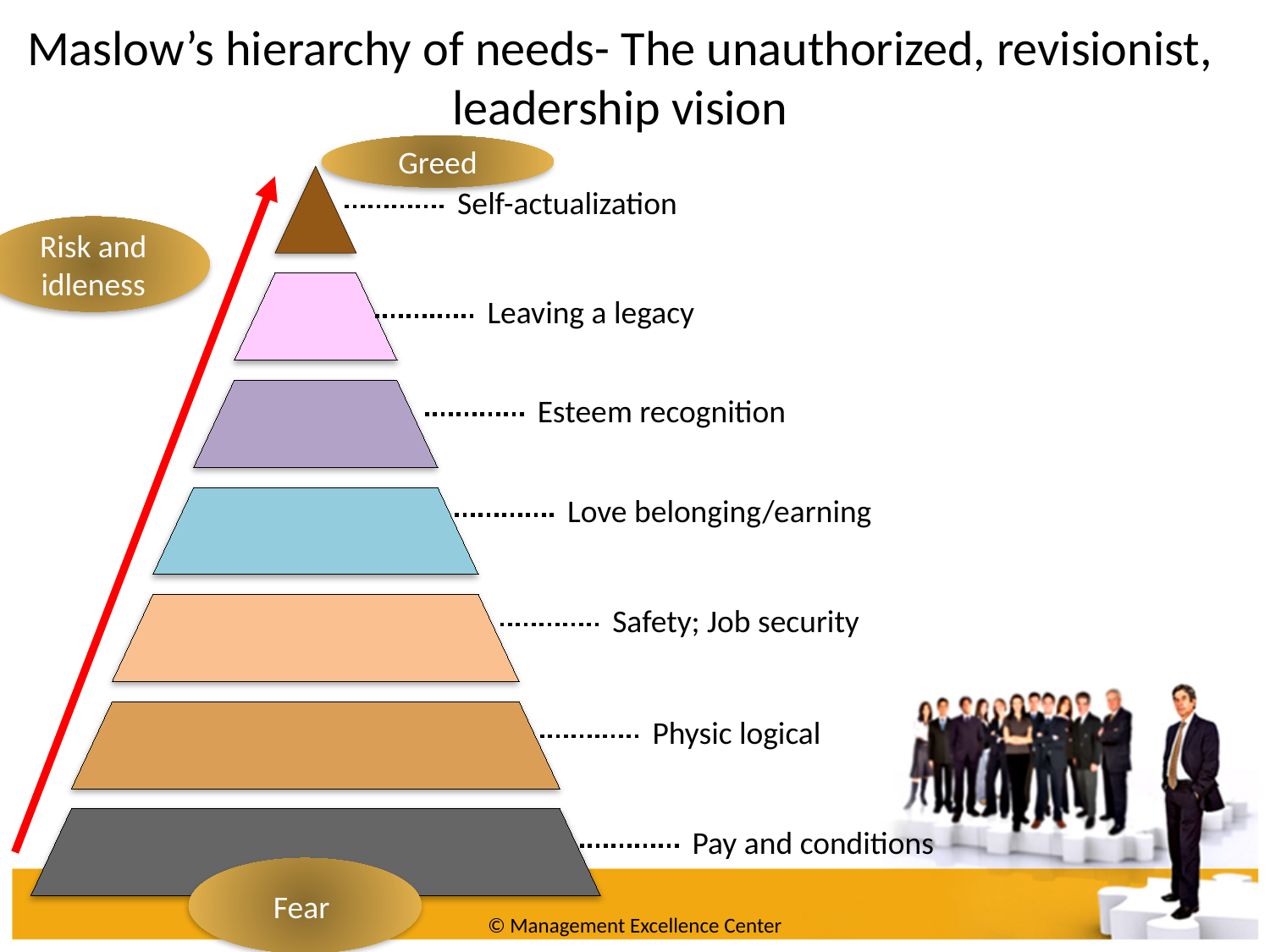

Maslow’s hierarchy of needs- The unauthorized, revisionist, leadership vision
Greed

Self-actualization
Risk and idleness

Leaving a legacy

Esteem recognition
Love belonging/earning

Safety; Job security

Physic logical

Pay and conditions
Fear